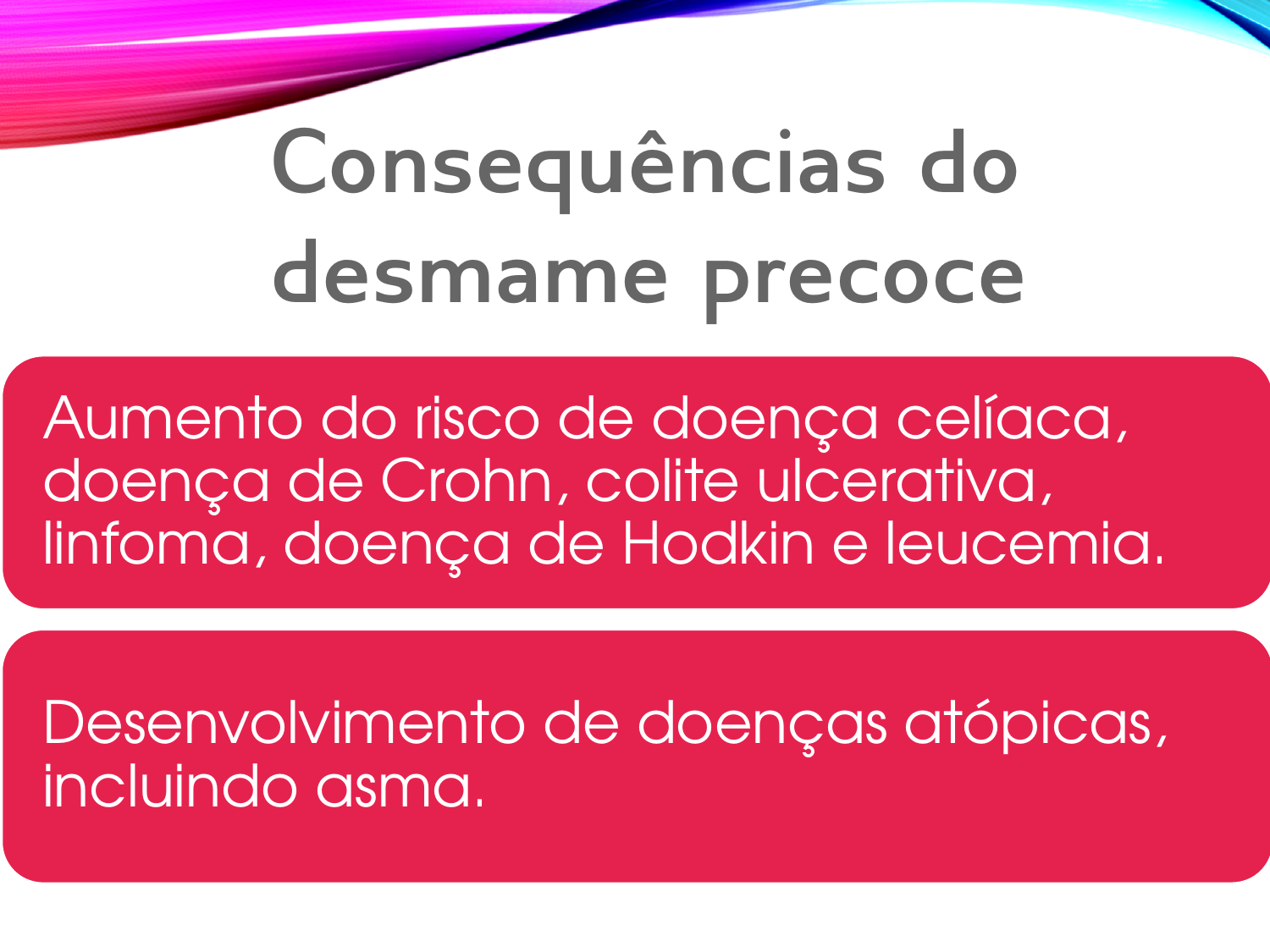

Consequências do desmame precoce
Aumento do risco de doença celíaca, doença de Crohn, colite ulcerativa, linfoma, doença de Hodkin e leucemia.
Desenvolvimento de doenças atópicas, incluindo asma.